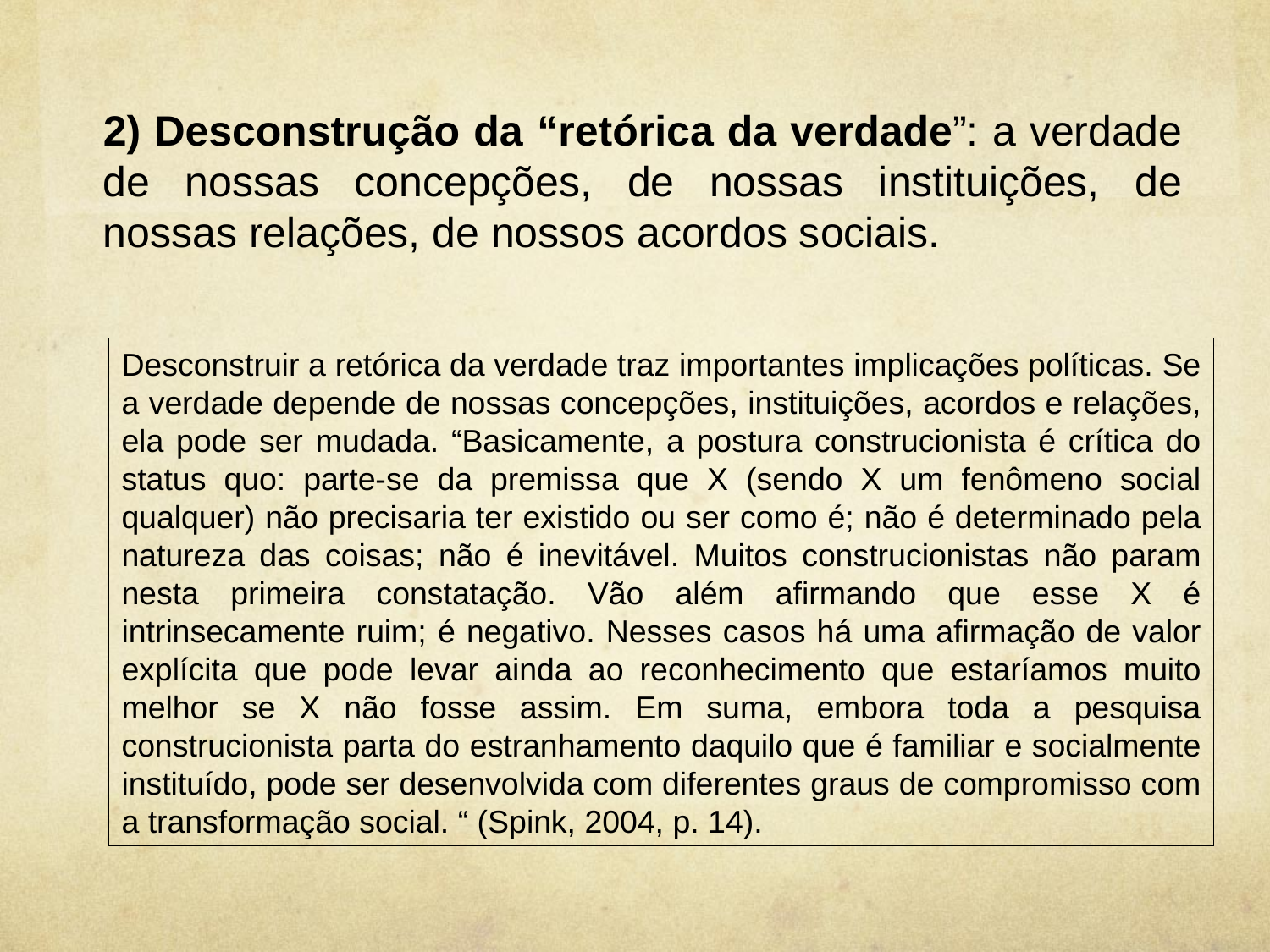

2) Desconstrução da “retórica da verdade”: a verdade de nossas concepções, de nossas instituições, de nossas relações, de nossos acordos sociais.

Desconstruir a retórica da verdade traz importantes implicações políticas. Se a verdade depende de nossas concepções, instituições, acordos e relações, ela pode ser mudada. “Basicamente, a postura construcionista é crítica do status quo: parte-se da premissa que X (sendo X um fenômeno social qualquer) não precisaria ter existido ou ser como é; não é determinado pela natureza das coisas; não é inevitável. Muitos construcionistas não param nesta primeira constatação. Vão além afirmando que esse X é intrinsecamente ruim; é negativo. Nesses casos há uma afirmação de valor explícita que pode levar ainda ao reconhecimento que estaríamos muito melhor se X não fosse assim. Em suma, embora toda a pesquisa construcionista parta do estranhamento daquilo que é familiar e socialmente instituído, pode ser desenvolvida com diferentes graus de compromisso com a transformação social. “ (Spink, 2004, p. 14).